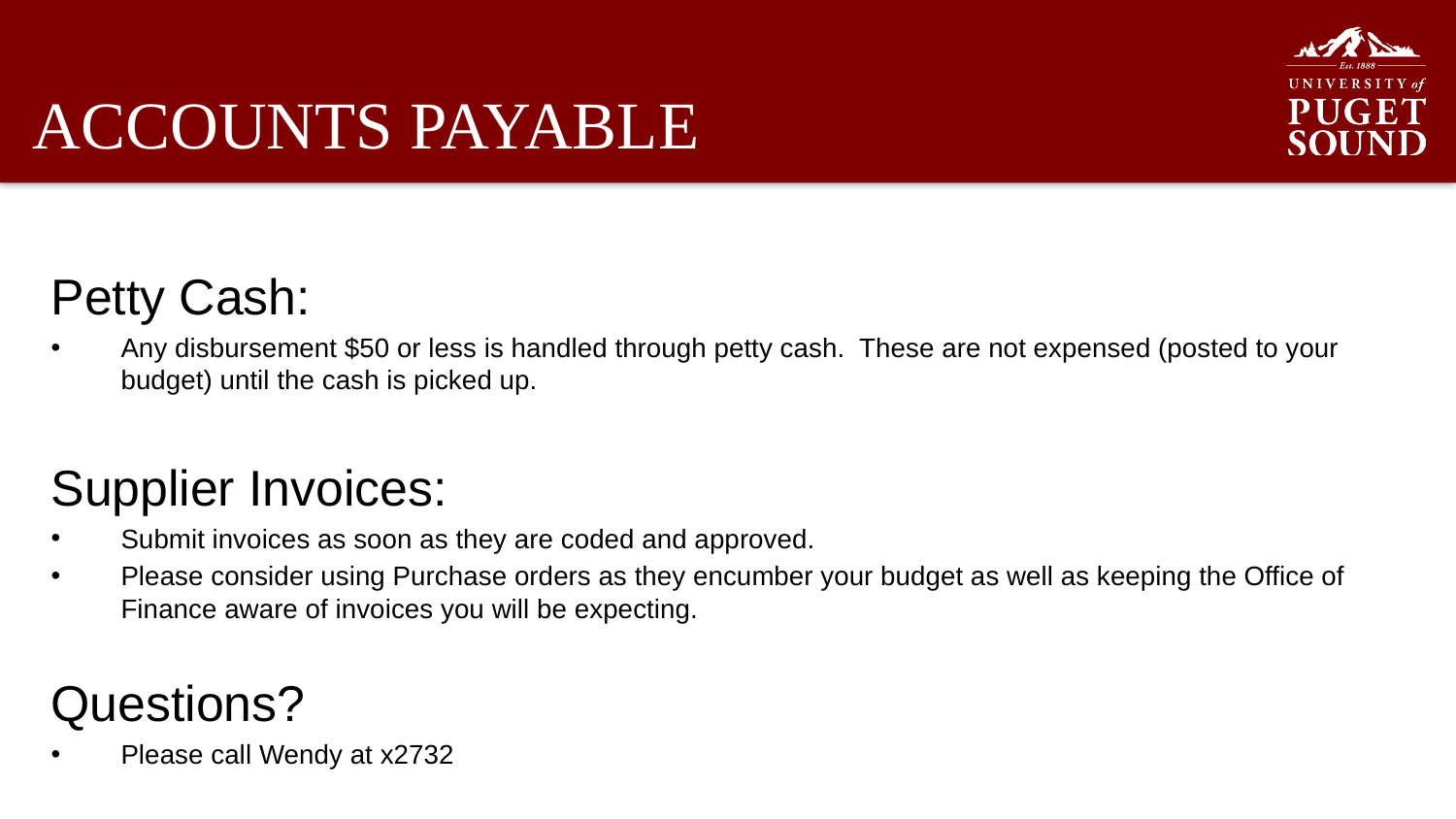

# ACCOUNTS PAYABLE
Petty Cash:
Any disbursement $50 or less is handled through petty cash.  These are not expensed (posted to your budget) until the cash is picked up.

Supplier Invoices:
Submit invoices as soon as they are coded and approved.
Please consider using Purchase orders as they encumber your budget as well as keeping the Office of Finance aware of invoices you will be expecting.

Questions?
Please call Wendy at x2732